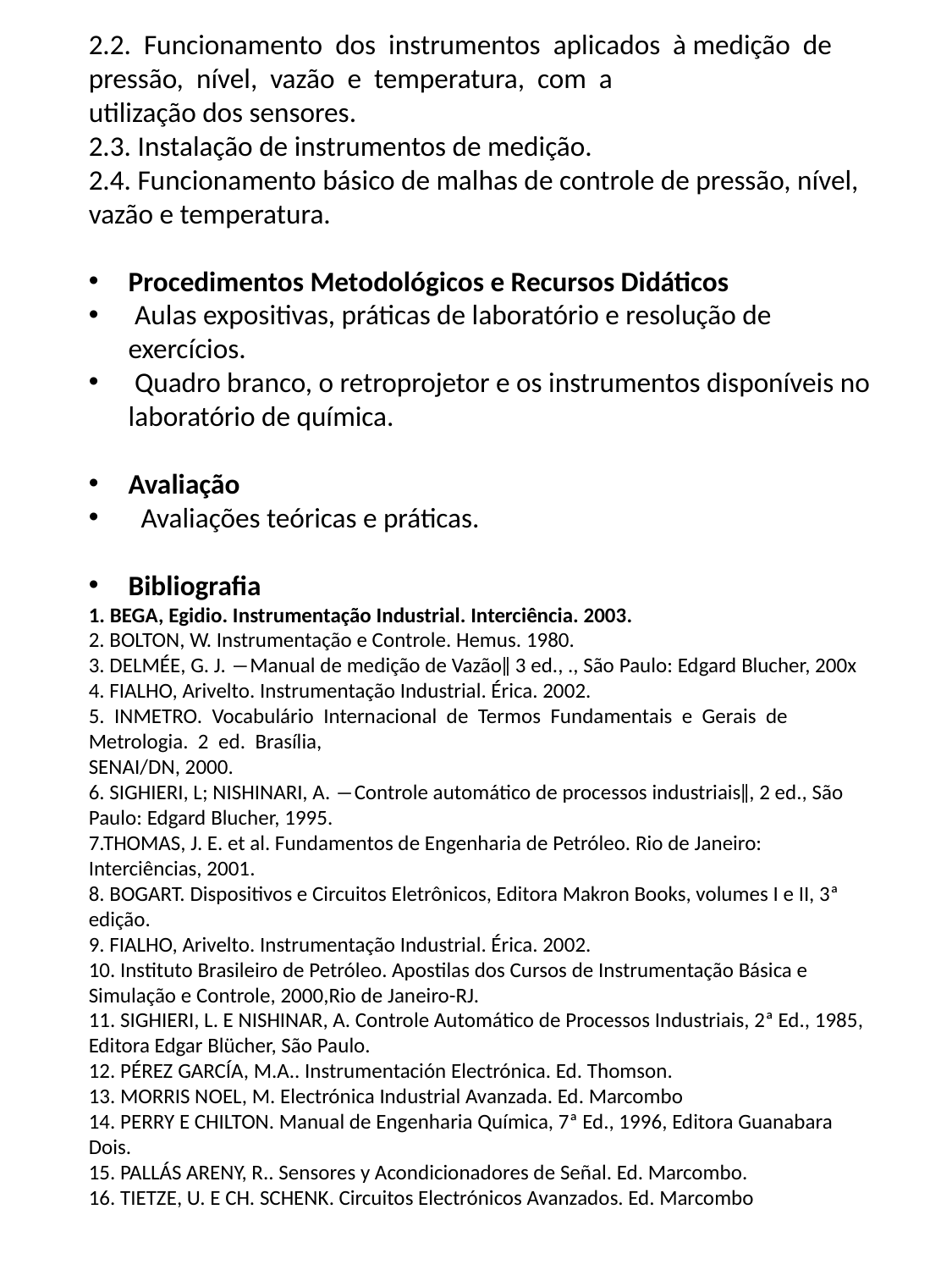

2.2.  Funcionamento  dos  instrumentos  aplicados  à medição  de  pressão,  nível,  vazão  e  temperatura,  com  a
utilização dos sensores.
2.3. Instalação de instrumentos de medição.
2.4. Funcionamento básico de malhas de controle de pressão, nível, vazão e temperatura.

Procedimentos Metodológicos e Recursos Didáticos
 Aulas expositivas, práticas de laboratório e resolução de exercícios.
 Quadro branco, o retroprojetor e os instrumentos disponíveis no laboratório de química.

Avaliação
  Avaliações teóricas e práticas.

Bibliografia
1. BEGA, Egidio. Instrumentação Industrial. Interciência. 2003.
2. BOLTON, W. Instrumentação e Controle. Hemus. 1980.
3. DELMÉE, G. J. ―Manual de medição de Vazão‖ 3 ed., ., São Paulo: Edgard Blucher, 200x
4. FIALHO, Arivelto. Instrumentação Industrial. Érica. 2002.
5.  INMETRO.  Vocabulário  Internacional  de  Termos  Fundamentais  e  Gerais  de  Metrologia.  2  ed.  Brasília,
SENAI/DN, 2000.
6. SIGHIERI, L; NISHINARI, A. ―Controle automático de processos industriais‖, 2 ed., São Paulo: Edgard Blucher, 1995.
7.THOMAS, J. E. et al. Fundamentos de Engenharia de Petróleo. Rio de Janeiro: Interciências, 2001.
8. BOGART. Dispositivos e Circuitos Eletrônicos, Editora Makron Books, volumes I e II, 3ª edição.
9. FIALHO, Arivelto. Instrumentação Industrial. Érica. 2002.
10. Instituto Brasileiro de Petróleo. Apostilas dos Cursos de Instrumentação Básica e Simulação e Controle, 2000,Rio de Janeiro-RJ.
11. SIGHIERI, L. E NISHINAR, A. Controle Automático de Processos Industriais, 2ª Ed., 1985, Editora Edgar Blücher, São Paulo.
12. PÉREZ GARCÍA, M.A.. Instrumentación Electrónica. Ed. Thomson.
13. MORRIS NOEL, M. Electrónica Industrial Avanzada. Ed. Marcombo
14. PERRY E CHILTON. Manual de Engenharia Química, 7ª Ed., 1996, Editora Guanabara Dois.
15. PALLÁS ARENY, R.. Sensores y Acondicionadores de Señal. Ed. Marcombo.
16. TIETZE, U. E CH. SCHENK. Circuitos Electrónicos Avanzados. Ed. Marcombo